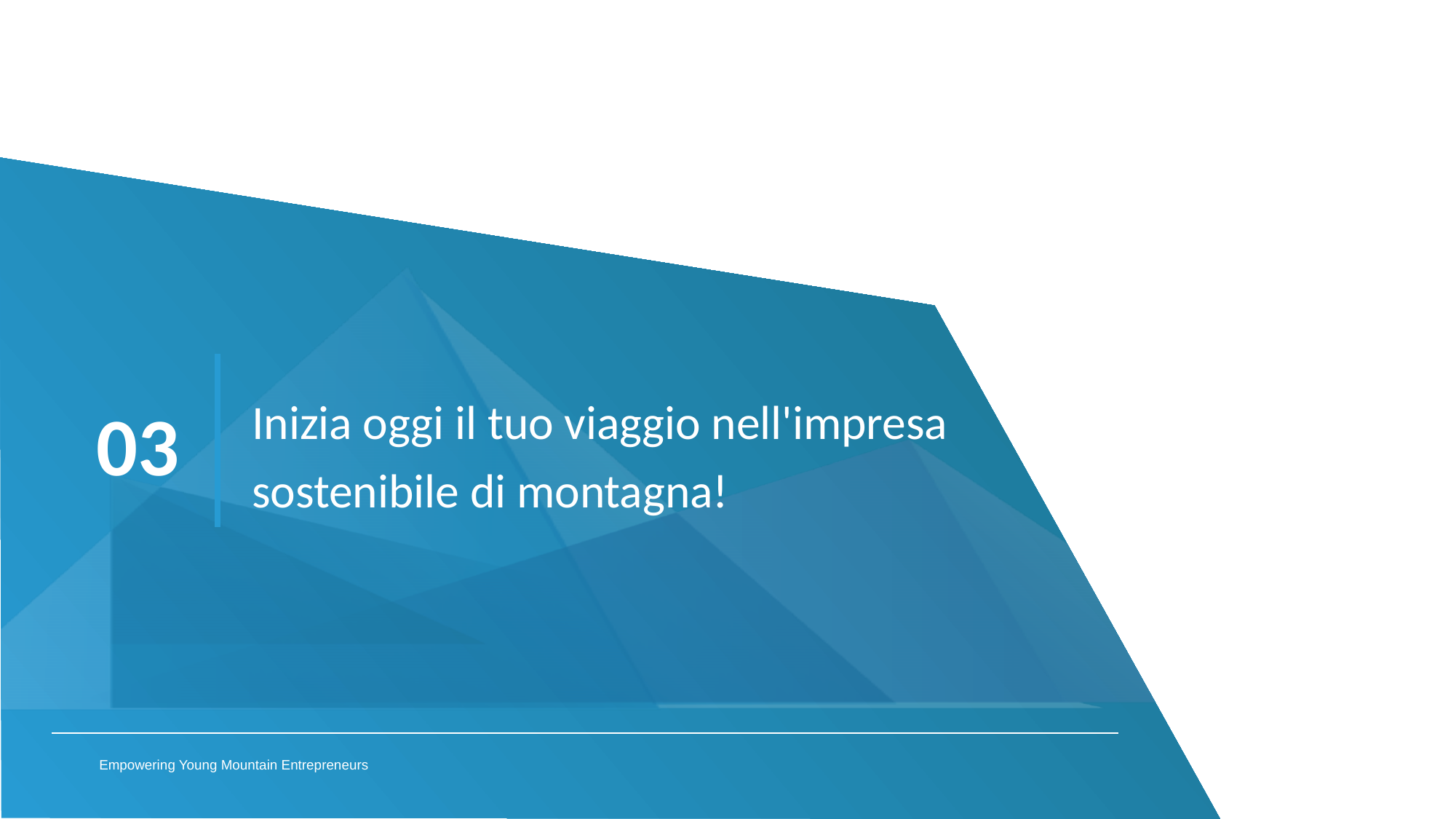

Inizia oggi il tuo viaggio nell'impresa sostenibile di montagna!

03